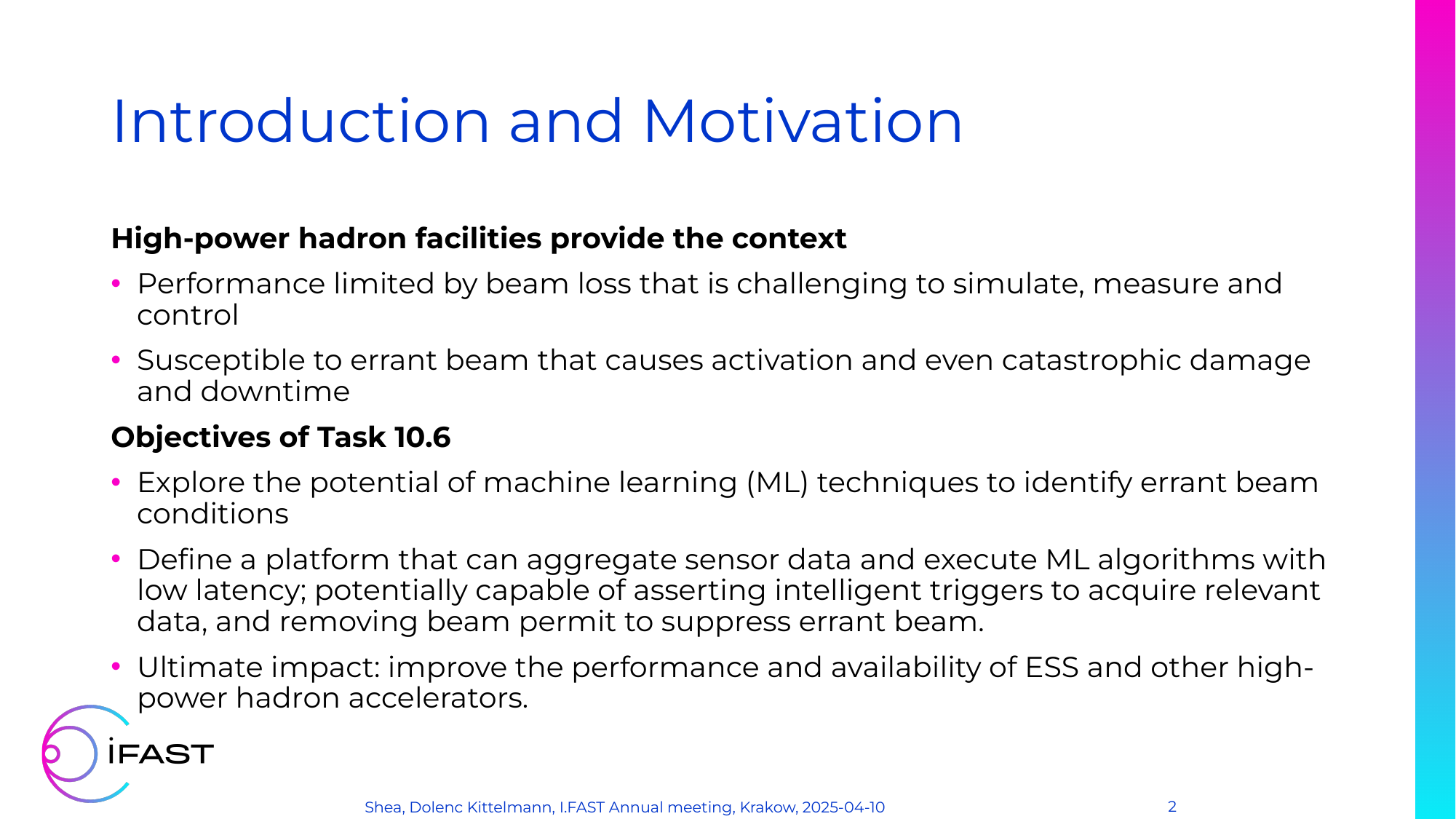

# Introduction and Motivation
High-power hadron facilities provide the context
Performance limited by beam loss that is challenging to simulate, measure and control
Susceptible to errant beam that causes activation and even catastrophic damage and downtime
Objectives of Task 10.6
Explore the potential of machine learning (ML) techniques to identify errant beam conditions
Define a platform that can aggregate sensor data and execute ML algorithms with low latency; potentially capable of asserting intelligent triggers to acquire relevant data, and removing beam permit to suppress errant beam.
Ultimate impact: improve the performance and availability of ESS and other high-power hadron accelerators.
2
Shea, Dolenc Kittelmann, I.FAST Annual meeting, Krakow, 2025-04-10